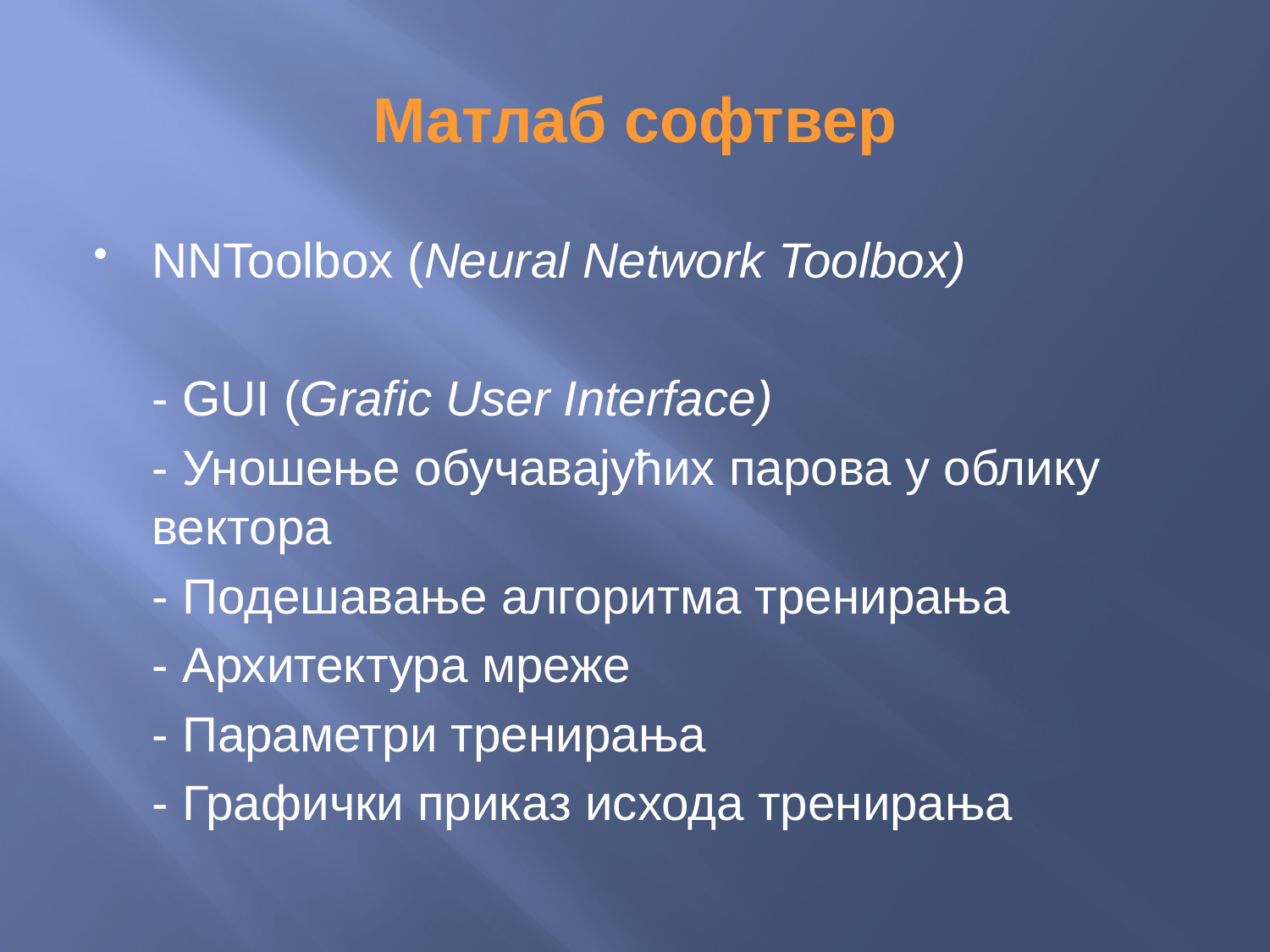

# Матлаб софтвер
NNToolbox (Neural Network Toolbox)

	- GUI (Grafic User Interface)
	- Уношење обучавајућих парова у облику  	вектора
	- Подешавање алгоритма тренирања
	- Архитектура мреже
	- Параметри тренирања
	- Графички приказ исхода тренирања